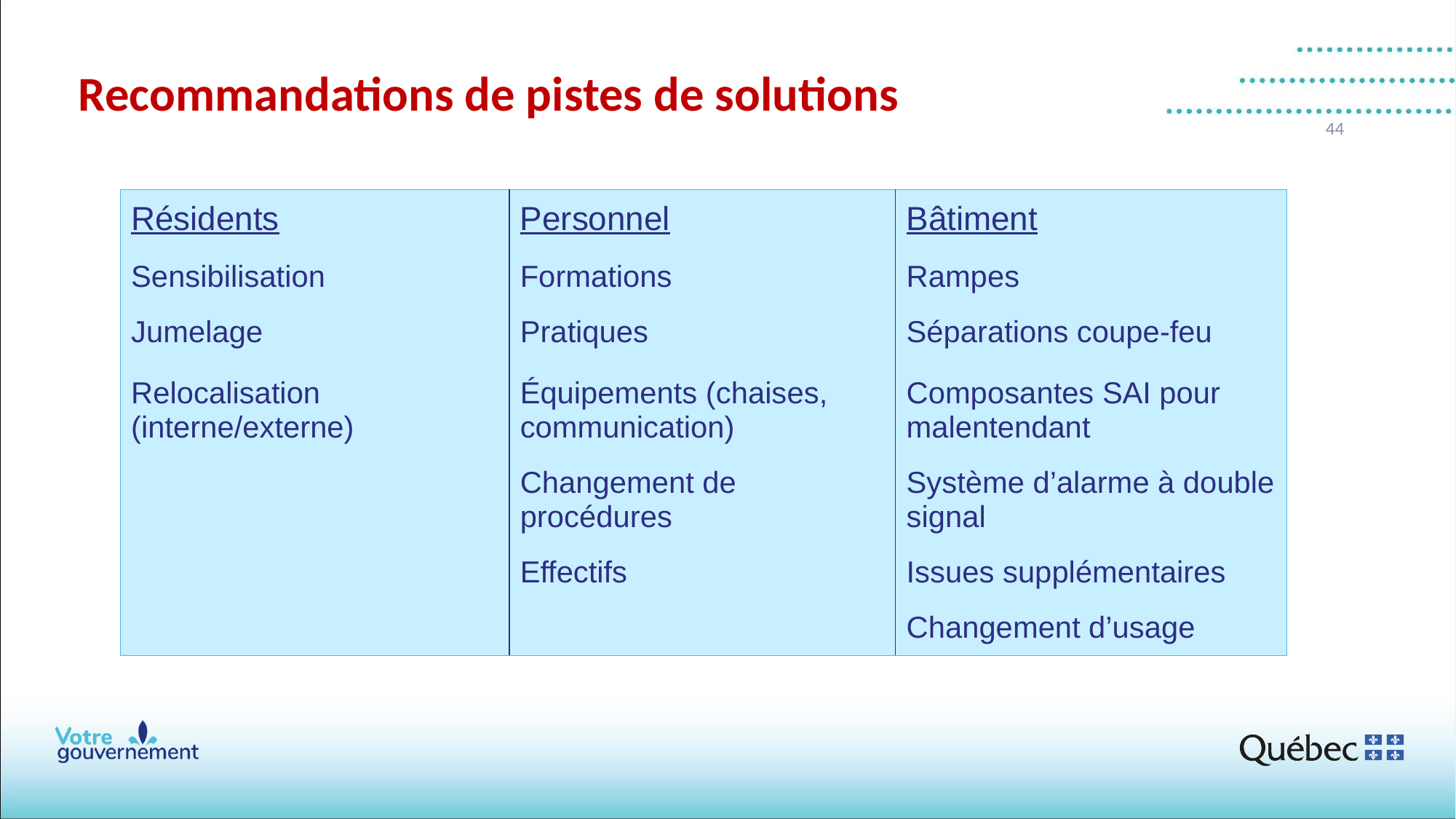

# Recommandations de pistes de solutions
44
| Résidents | Personnel | Bâtiment |
| --- | --- | --- |
| Sensibilisation | Formations | Rampes |
| Jumelage | Pratiques | Séparations coupe-feu |
| Relocalisation (interne/externe) | Équipements (chaises, communication) | Composantes SAI pour malentendant |
|  | Changement de procédures | Système d’alarme à double signal |
|  | Effectifs | Issues supplémentaires |
|  |  | Changement d’usage |